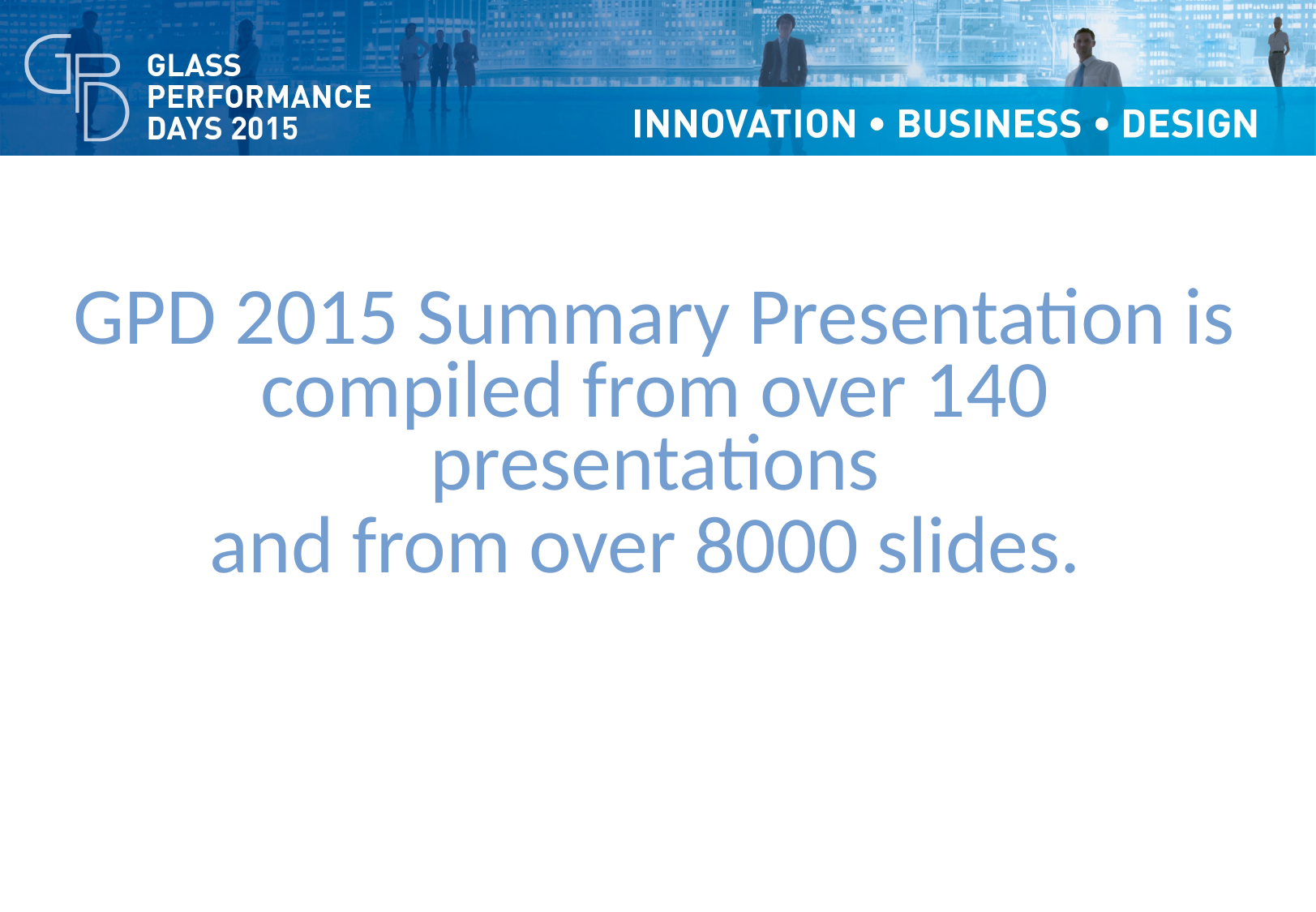

#
GPD 2015 Summary Presentation is compiled from over 140 presentations
 and from over 8000 slides.